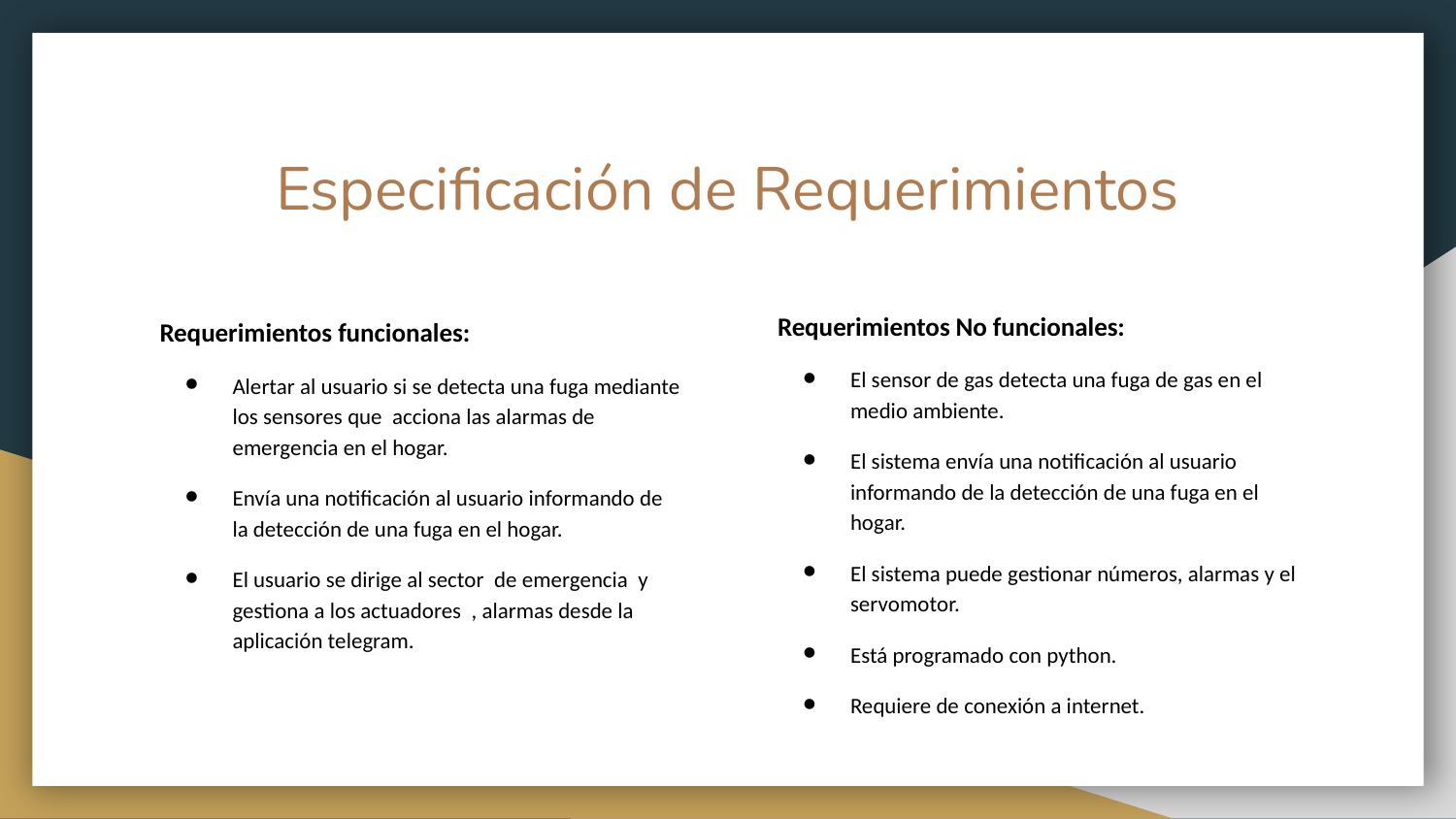

# Especificación de Requerimientos
Requerimientos No funcionales:
El sensor de gas detecta una fuga de gas en el medio ambiente.
El sistema envía una notificación al usuario informando de la detección de una fuga en el hogar.
El sistema puede gestionar números, alarmas y el servomotor.
Está programado con python.
Requiere de conexión a internet.

Requerimientos funcionales:
Alertar al usuario si se detecta una fuga mediante los sensores que  acciona las alarmas de emergencia en el hogar.
Envía una notificación al usuario informando de la detección de una fuga en el hogar.
El usuario se dirige al sector  de emergencia  y gestiona a los actuadores  , alarmas desde la aplicación telegram.